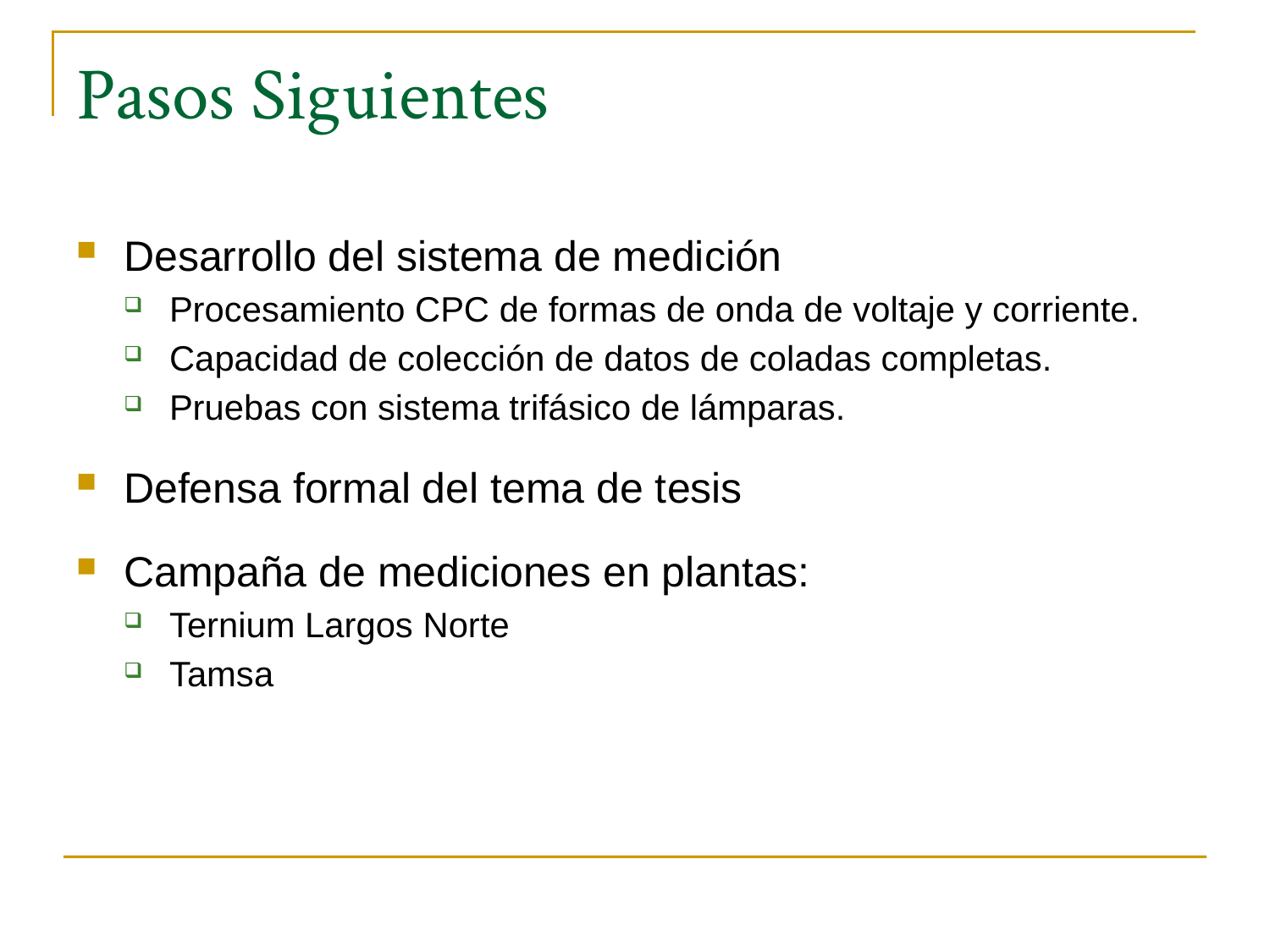

# Pasos Siguientes
Desarrollo del sistema de medición
Procesamiento CPC de formas de onda de voltaje y corriente.
Capacidad de colección de datos de coladas completas.
Pruebas con sistema trifásico de lámparas.

Defensa formal del tema de tesis

Campaña de mediciones en plantas:
Ternium Largos Norte
Tamsa